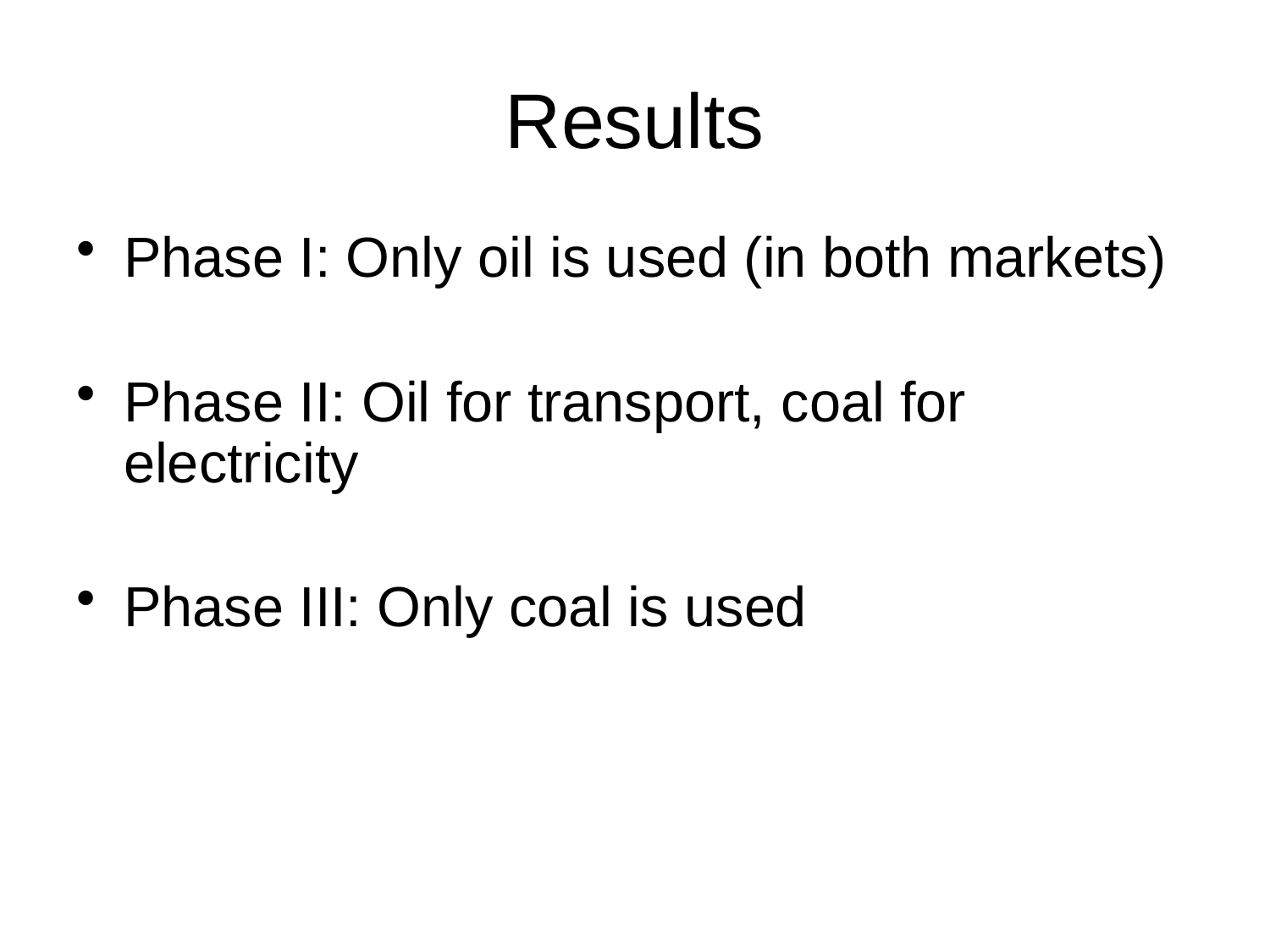

# Results
Phase I: Only oil is used (in both markets)

Phase II: Oil for transport, coal for electricity

Phase III: Only coal is used